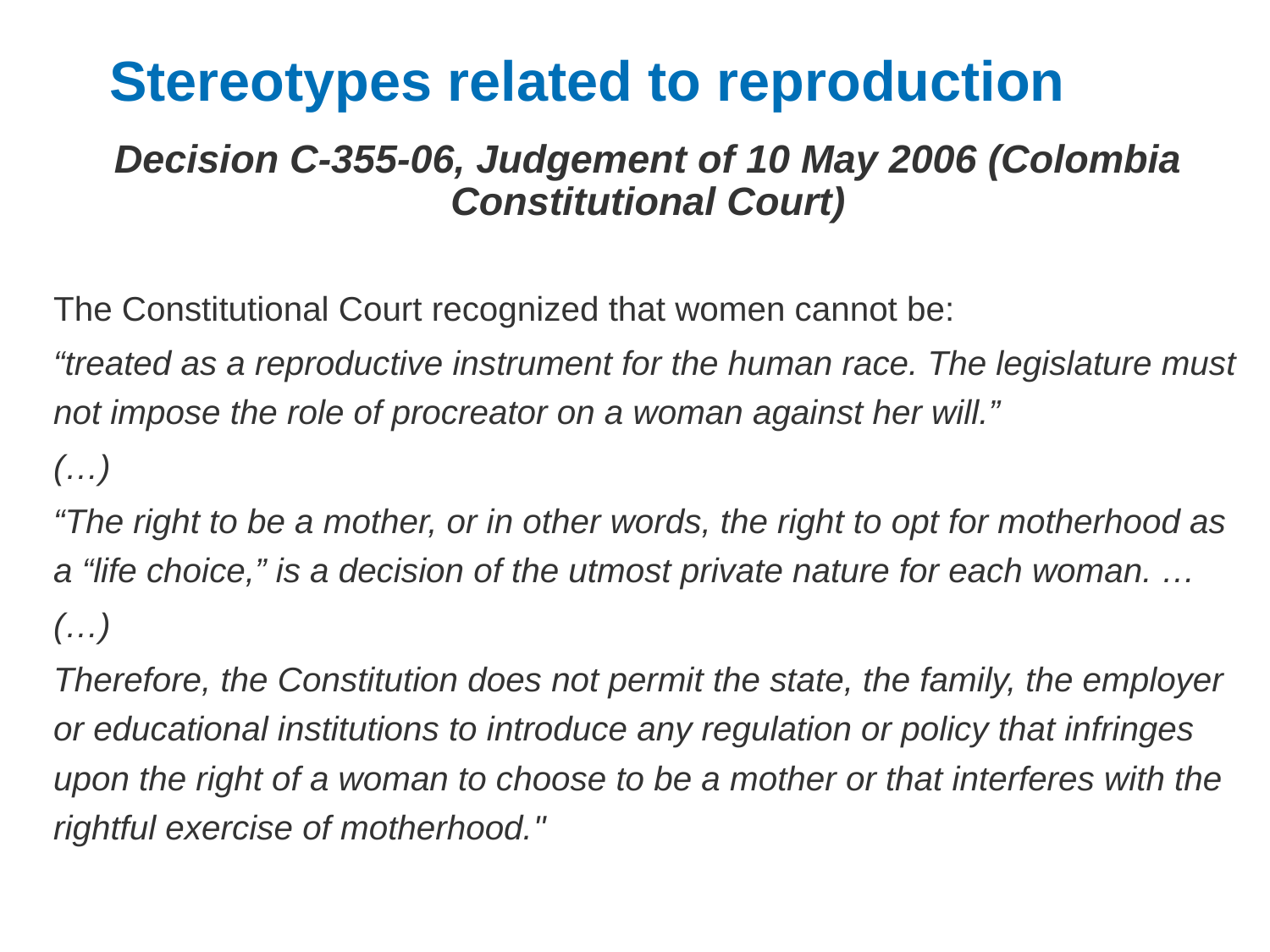

# Stereotypes related to reproduction
Decision C-355-06, Judgement of 10 May 2006 (Colombia Constitutional Court)

The Constitutional Court recognized that women cannot be:
“treated as a reproductive instrument for the human race. The legislature must not impose the role of procreator on a woman against her will.”
(…)
“The right to be a mother, or in other words, the right to opt for motherhood as a “life choice,” is a decision of the utmost private nature for each woman. …
(…)
Therefore, the Constitution does not permit the state, the family, the employer or educational institutions to introduce any regulation or policy that infringes upon the right of a woman to choose to be a mother or that interferes with the rightful exercise of motherhood."